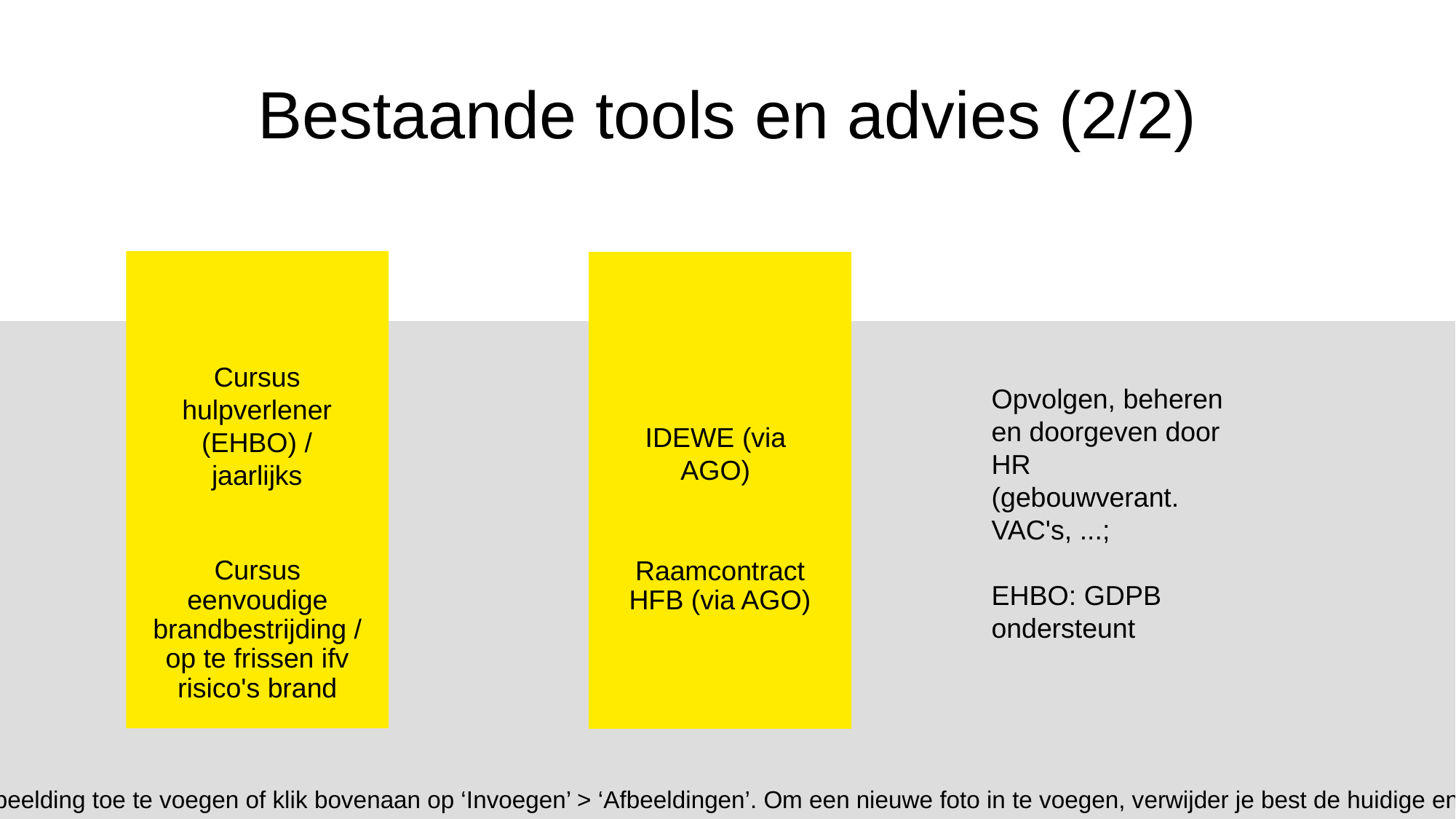

# Bestaande tools en advies (2/2)
Cursus eenvoudige brandbestrijding / op te frissen ifv risico's brand
Raamcontract HFB (via AGO)

Cursus hulpverlener (EHBO) / jaarlijks

Opvolgen, beheren en doorgeven door HR (gebouwverant. VAC's, ...;
EHBO: GDPB ondersteunt

IDEWE (via AGO)